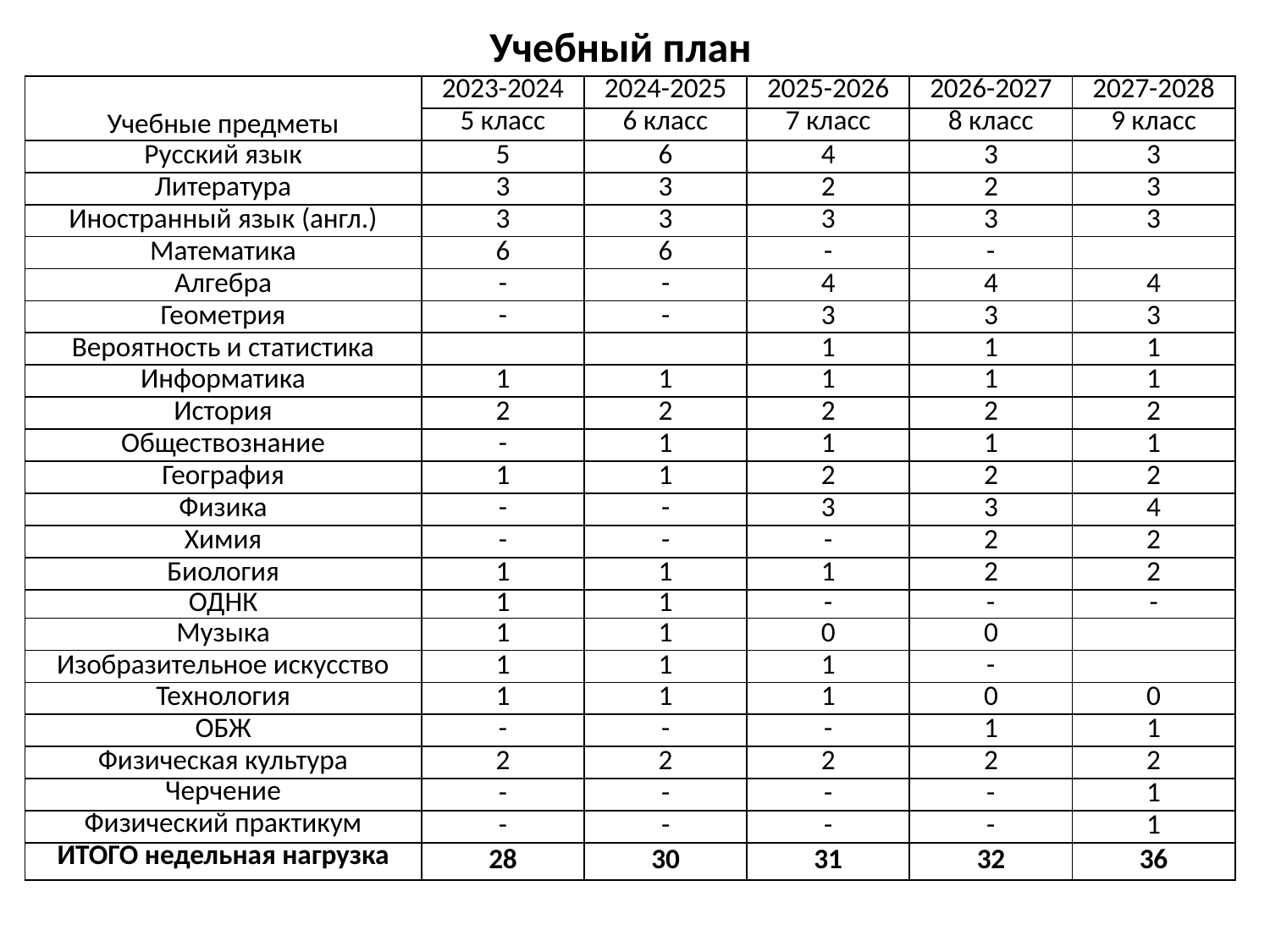

# Учебный план
| Учебные предметы | 2023-2024 | 2024-2025 | 2025-2026 | 2026-2027 | 2027-2028 |
| --- | --- | --- | --- | --- | --- |
|  | 5 класс | 6 класс | 7 класс | 8 класс | 9 класс |
| Русский язык | 5 | 6 | 4 | 3 | 3 |
| Литература | 3 | 3 | 2 | 2 | 3 |
| Иностранный язык (англ.) | 3 | 3 | 3 | 3 | 3 |
| Математика | 6 | 6 | - | - |  |
| Алгебра | - | - | 4 | 4 | 4 |
| Геометрия | - | - | 3 | 3 | 3 |
| Вероятность и статистика |  |  | 1 | 1 | 1 |
| Информатика | 1 | 1 | 1 | 1 | 1 |
| История | 2 | 2 | 2 | 2 | 2 |
| Обществознание | - | 1 | 1 | 1 | 1 |
| География | 1 | 1 | 2 | 2 | 2 |
| Физика | - | - | 3 | 3 | 4 |
| Химия | - | - | - | 2 | 2 |
| Биология | 1 | 1 | 1 | 2 | 2 |
| ОДНК | 1 | 1 | - | - | - |
| Музыка | 1 | 1 | 0 | 0 |  |
| Изобразительное искусство | 1 | 1 | 1 | - |  |
| Технология | 1 | 1 | 1 | 0 | 0 |
| ОБЖ | - | - | - | 1 | 1 |
| Физическая культура | 2 | 2 | 2 | 2 | 2 |
| Черчение | - | - | - | - | 1 |
| Физический практикум | - | - | - | - | 1 |
| ИТОГО недельная нагрузка | 28 | 30 | 31 | 32 | 36 |